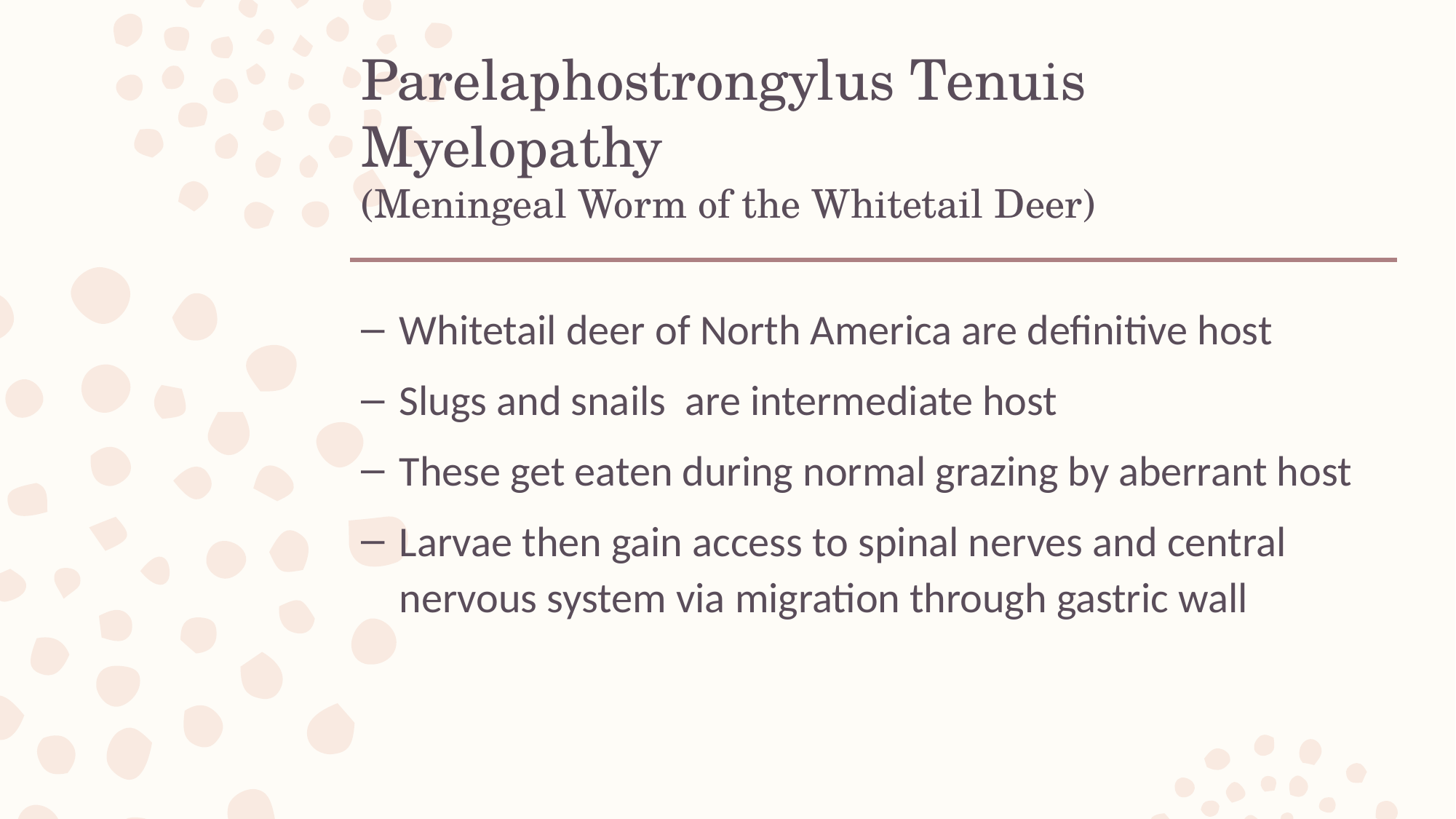

# Parelaphostrongylus Tenuis Myelopathy (Meningeal Worm of the Whitetail Deer)
Whitetail deer of North America are definitive host
Slugs and snails  are intermediate host
These get eaten during normal grazing by aberrant host
Larvae then gain access to spinal nerves and central nervous system via migration through gastric wall